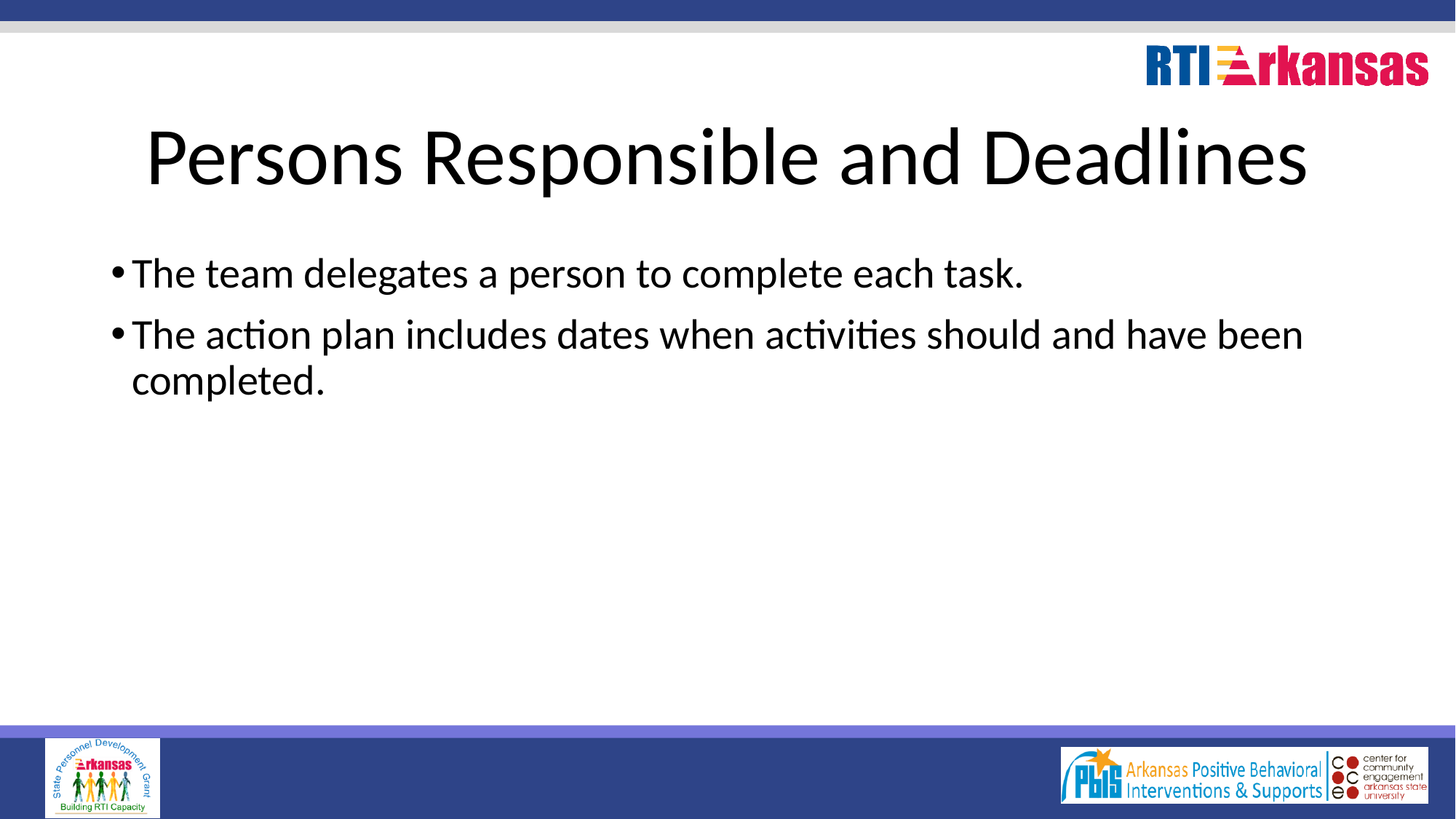

# Persons Responsible and Deadlines
The team delegates a person to complete each task.
The action plan includes dates when activities should and have been completed.